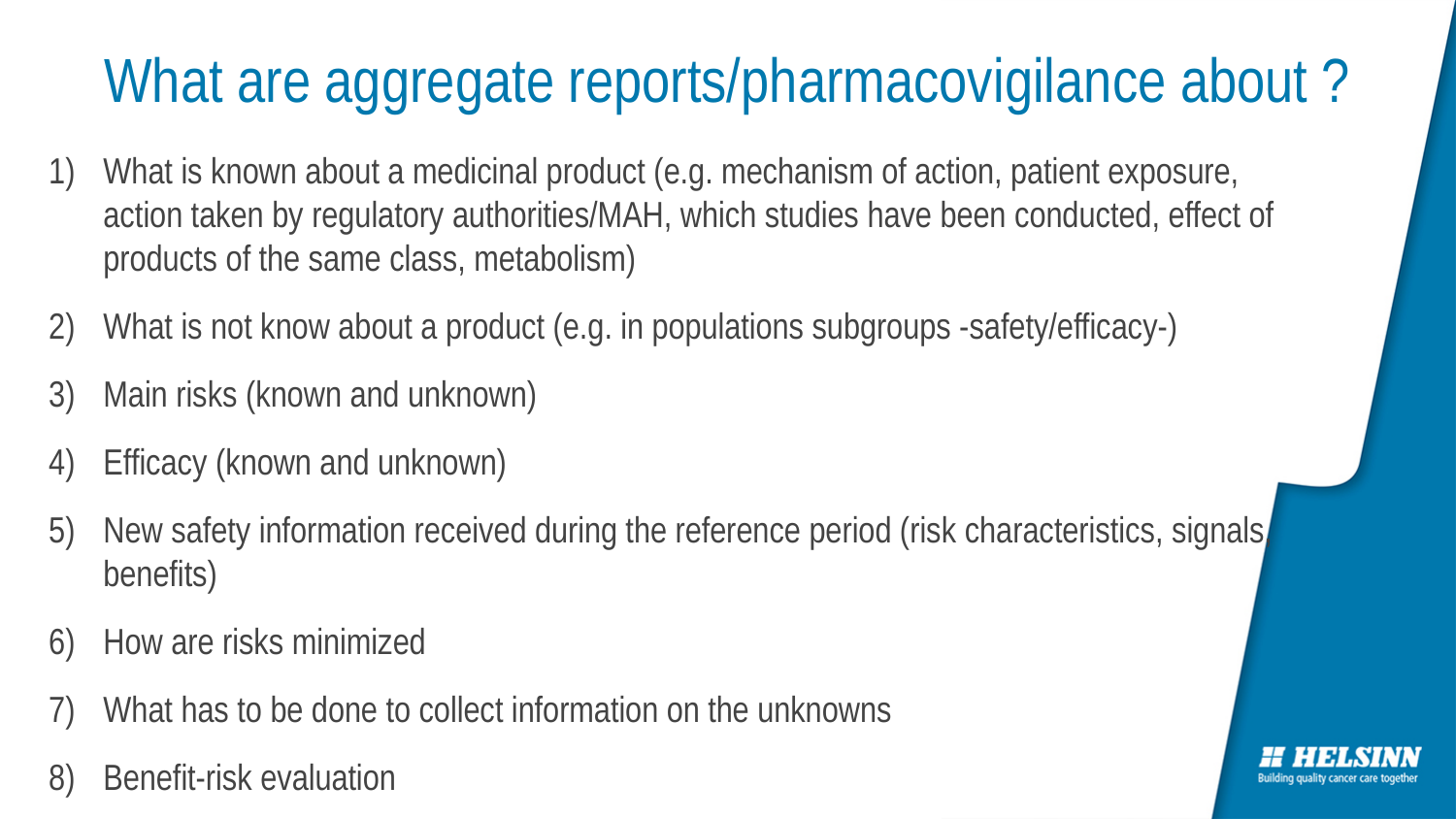

# What are aggregate reports/pharmacovigilance about ?

What is known about a medicinal product (e.g. mechanism of action, patient exposure, action taken by regulatory authorities/MAH, which studies have been conducted, effect of products of the same class, metabolism)
What is not know about a product (e.g. in populations subgroups -safety/efficacy-)
Main risks (known and unknown)
Efficacy (known and unknown)
New safety information received during the reference period (risk characteristics, signals, benefits)
How are risks minimized
What has to be done to collect information on the unknowns
Benefit-risk evaluation